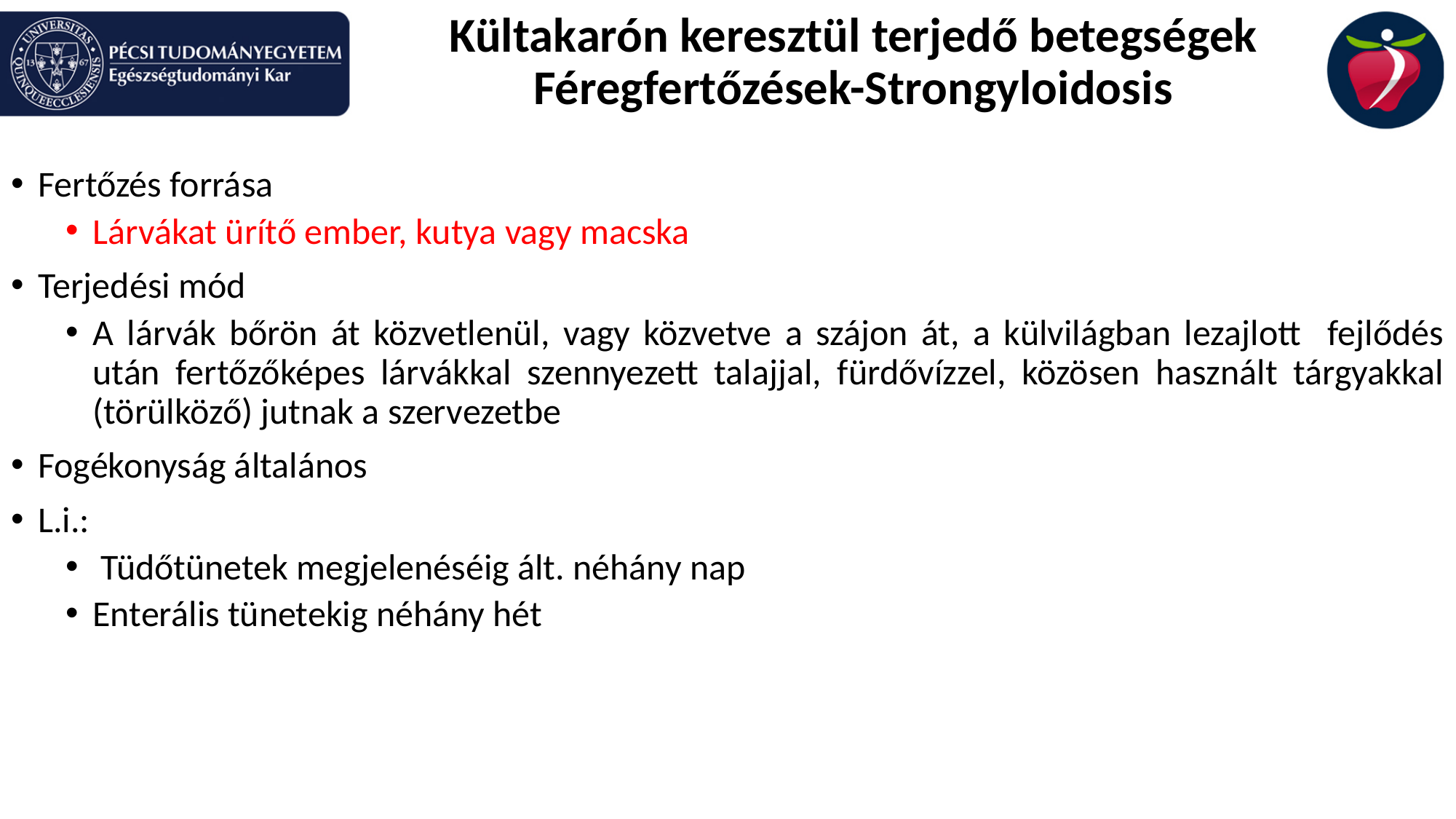

# Kültakarón keresztül terjedő betegségek Féregfertőzések-Strongyloidosis
Fertőzés forrása
Lárvákat ürítő ember, kutya vagy macska
Terjedési mód
A lárvák bőrön át közvetlenül, vagy közvetve a szájon át, a külvilágban lezajlott  fejlődés után fertőzőképes lárvákkal szennyezett talajjal, fürdővízzel, közösen használt tárgyakkal (törülköző) jutnak a szervezetbe
Fogékonyság általános
L.i.:
 Tüdőtünetek megjelenéséig ált. néhány nap
Enterális tünetekig néhány hét